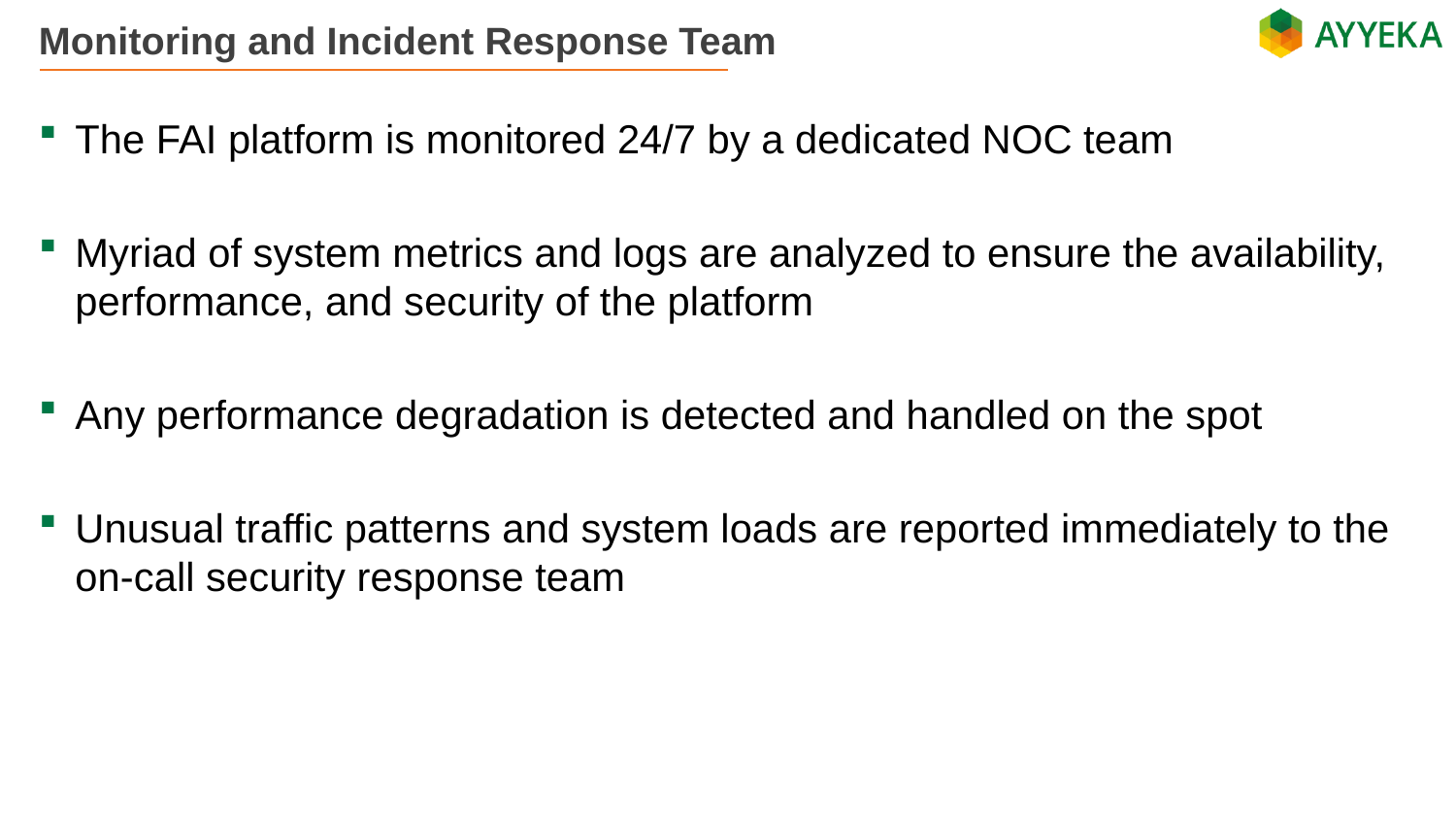

# Monitoring and Incident Response Team
The FAI platform is monitored 24/7 by a dedicated NOC team

Myriad of system metrics and logs are analyzed to ensure the availability, performance, and security of the platform

Any performance degradation is detected and handled on the spot

Unusual traffic patterns and system loads are reported immediately to the on-call security response team